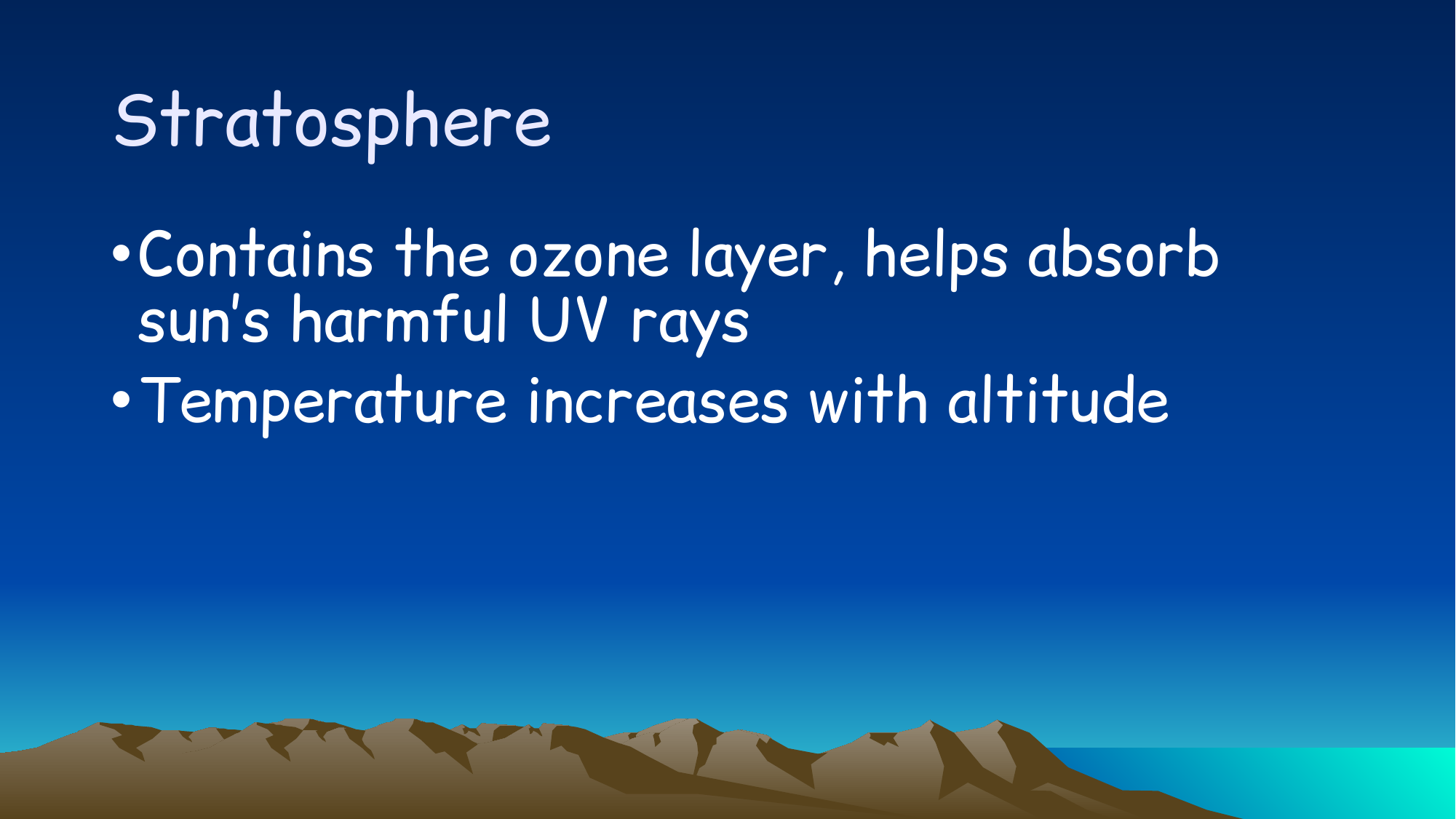

# Stratosphere
Contains the ozone layer, helps absorb sun’s harmful UV rays
Temperature increases with altitude